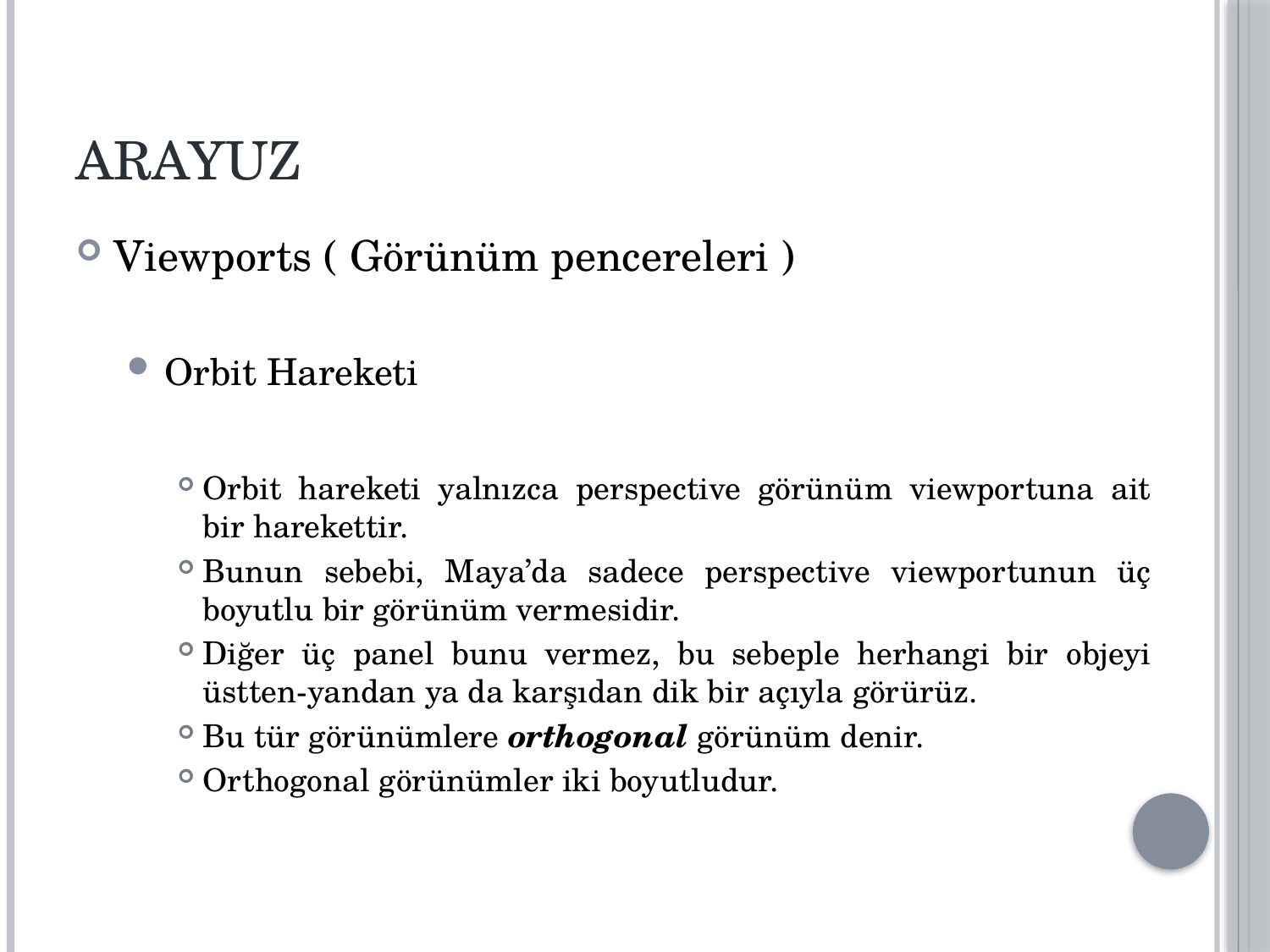

# ARAYUZ
Viewports ( Görünüm pencereleri )

Orbit Hareketi

Orbit hareketi yalnızca perspective görünüm viewportuna ait bir harekettir.
Bunun sebebi, Maya’da sadece perspective viewportunun üç boyutlu bir görünüm vermesidir.
Diğer üç panel bunu vermez, bu sebeple herhangi bir objeyi üstten-yandan ya da karşıdan dik bir açıyla görürüz.
Bu tür görünümlere orthogonal görünüm denir.
Orthogonal görünümler iki boyutludur.